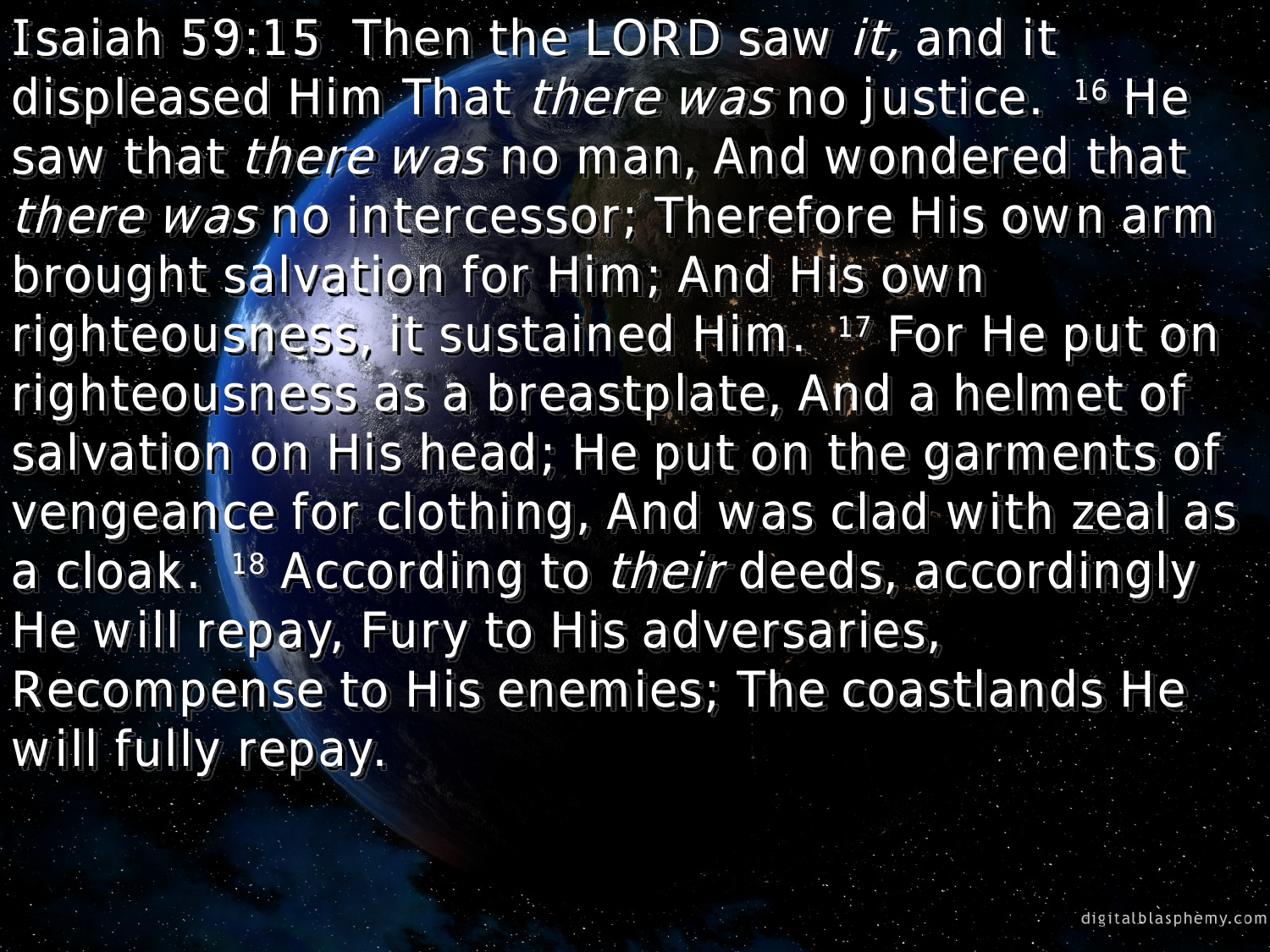

Isaiah 59:15  Then the LORD saw it, and it displeased Him That there was no justice.  16 He saw that there was no man, And wondered that there was no intercessor; Therefore His own arm brought salvation for Him; And His own righteousness, it sustained Him.  17 For He put on righteousness as a breastplate, And a helmet of salvation on His head; He put on the garments of vengeance for clothing, And was clad with zeal as a cloak.  18 According to their deeds, accordingly He will repay, Fury to His adversaries, Recompense to His enemies; The coastlands He will fully repay.